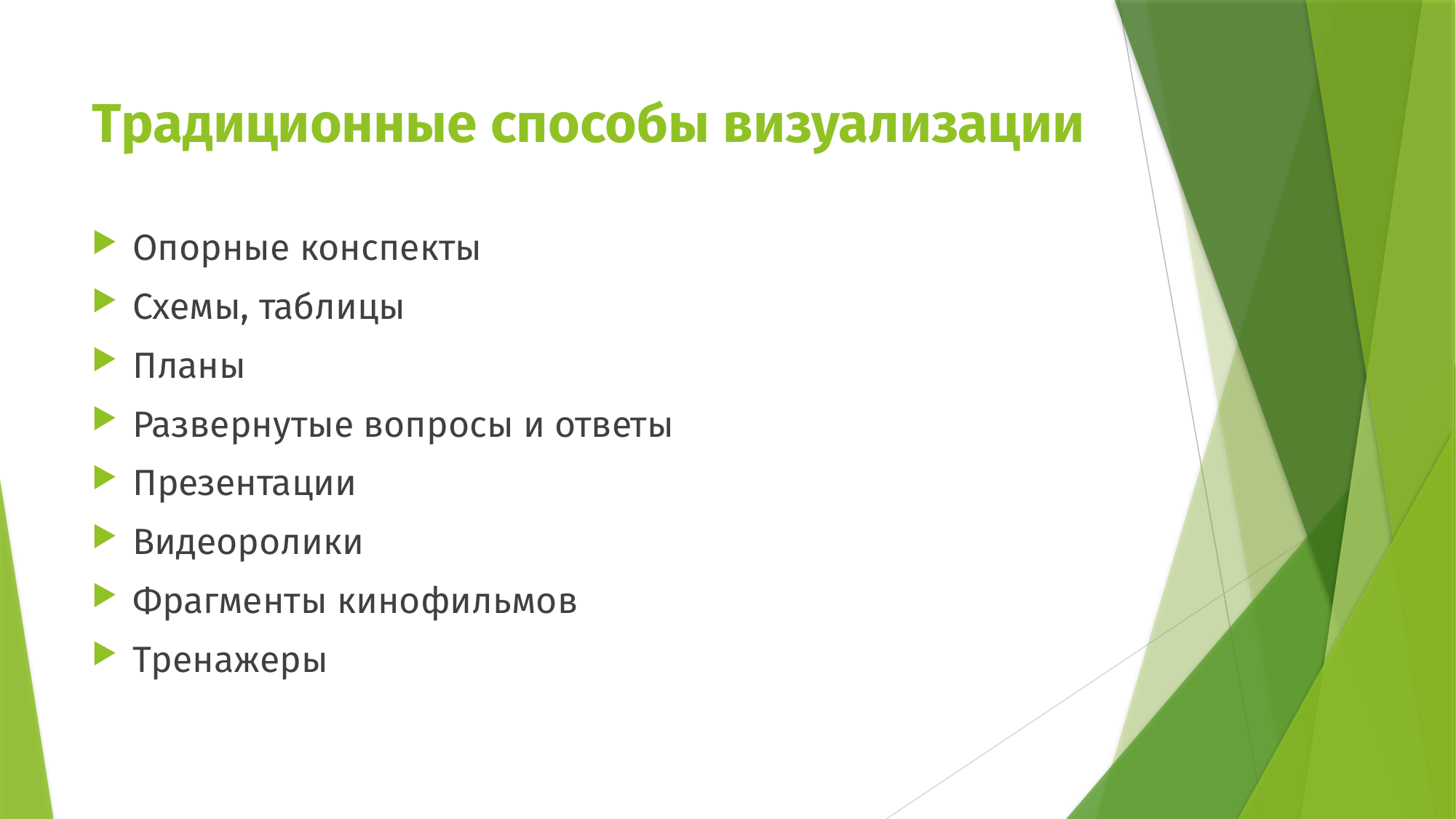

# Традиционные способы визуализации
Опорные конспекты
Схемы, таблицы
Планы
Развернутые вопросы и ответы
Презентации
Видеоролики
Фрагменты кинофильмов
Тренажеры